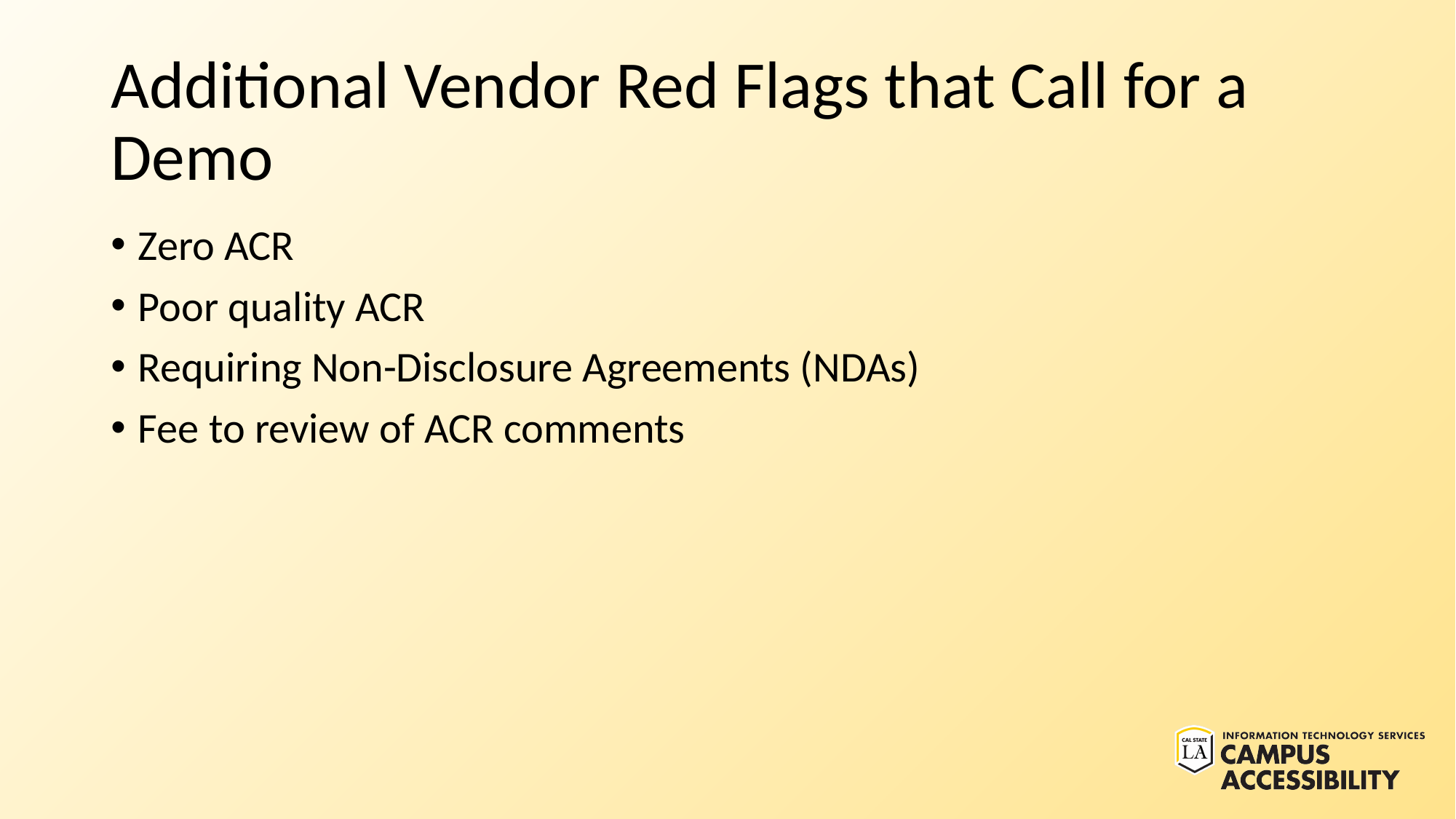

# Additional Vendor Red Flags that Call for a Demo
Zero ACR
Poor quality ACR
Requiring Non-Disclosure Agreements (NDAs)
Fee to review of ACR comments